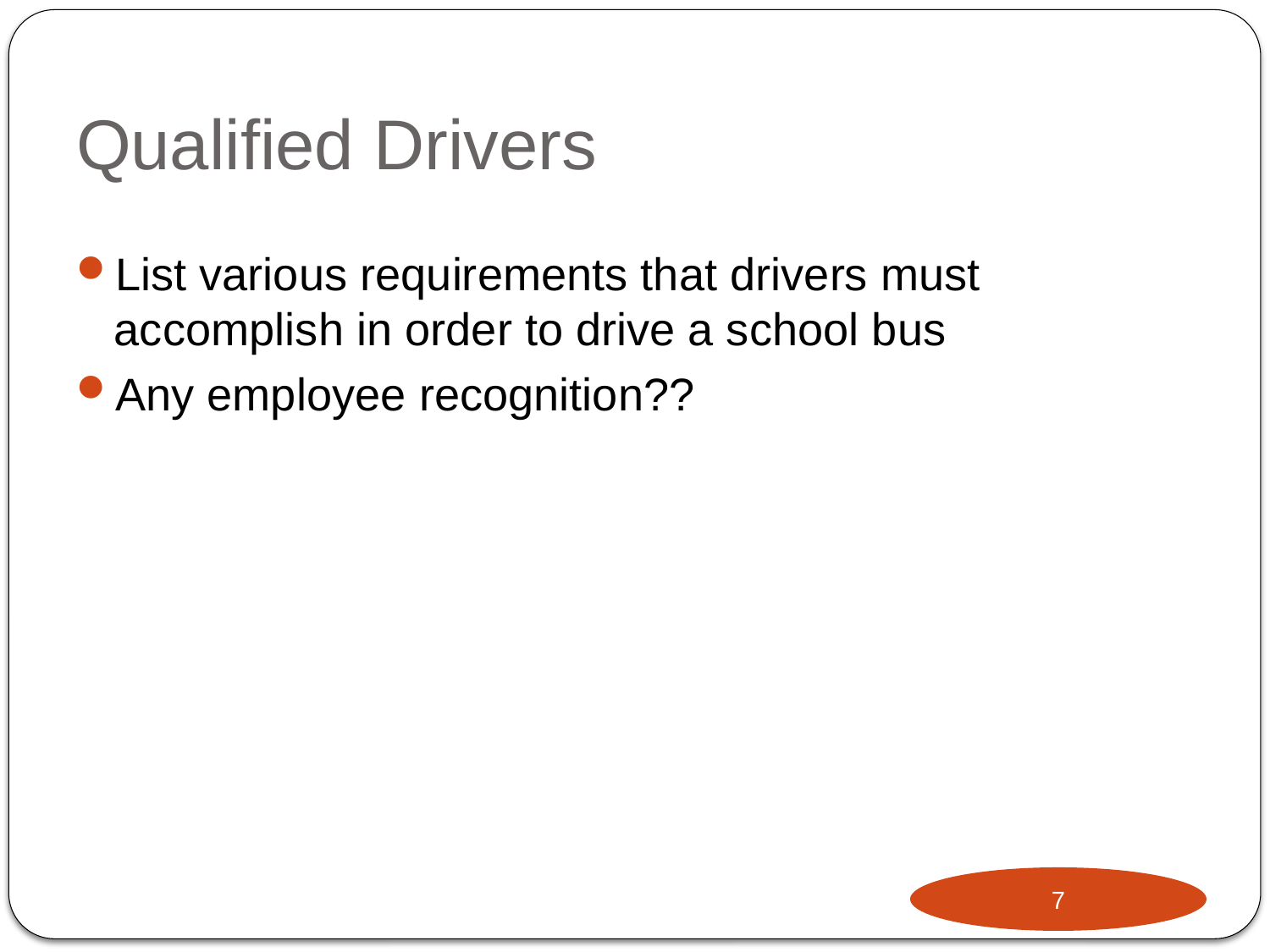

# Qualified Drivers
List various requirements that drivers must accomplish in order to drive a school bus
Any employee recognition??
7